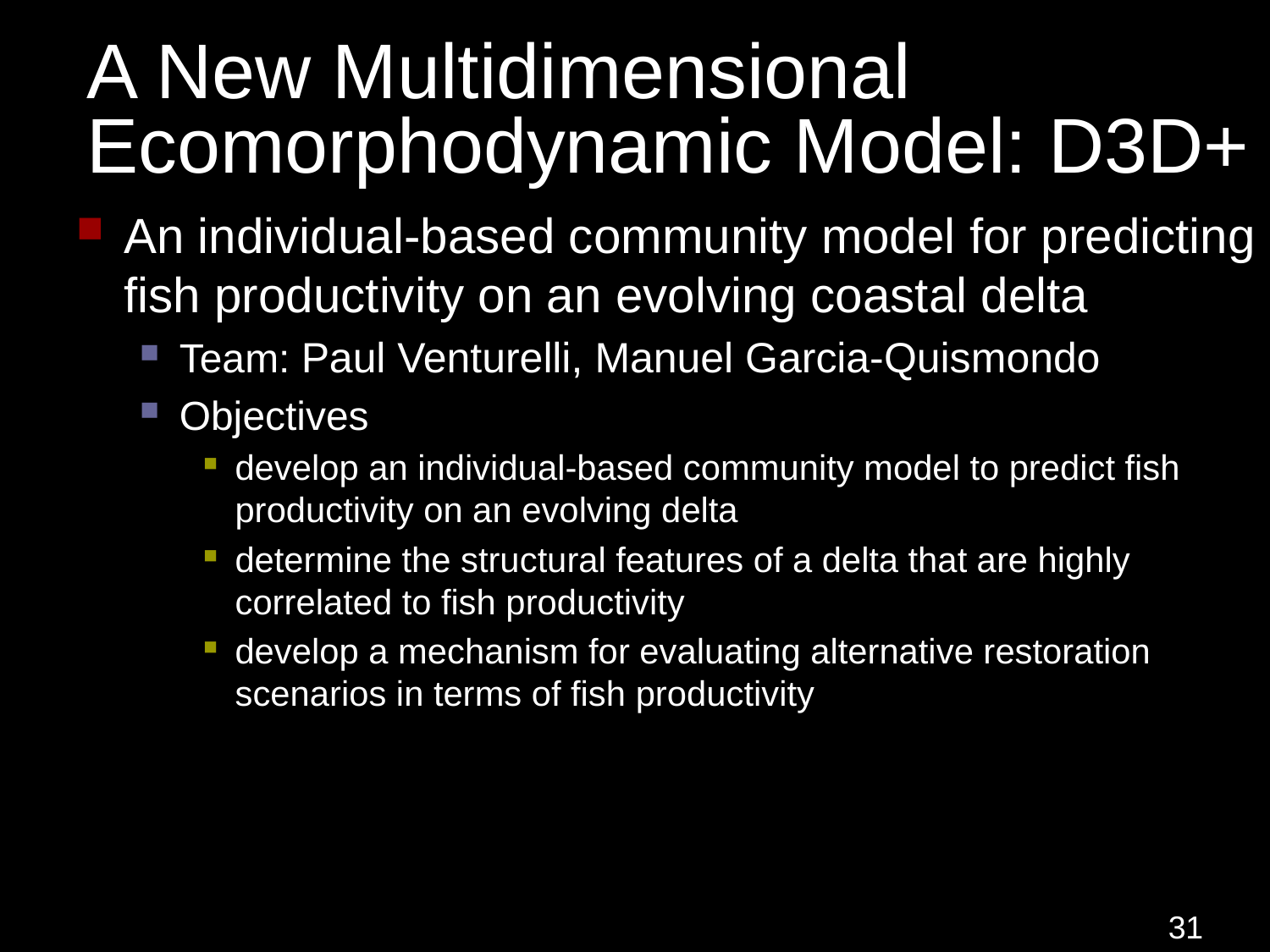

# A New Multidimensional Ecomorphodynamic Model: D3D+
An individual-based community model for predicting fish productivity on an evolving coastal delta
Team: Paul Venturelli, Manuel Garcia-Quismondo
Objectives
develop an individual-based community model to predict fish productivity on an evolving delta
determine the structural features of a delta that are highly correlated to fish productivity
develop a mechanism for evaluating alternative restoration scenarios in terms of fish productivity